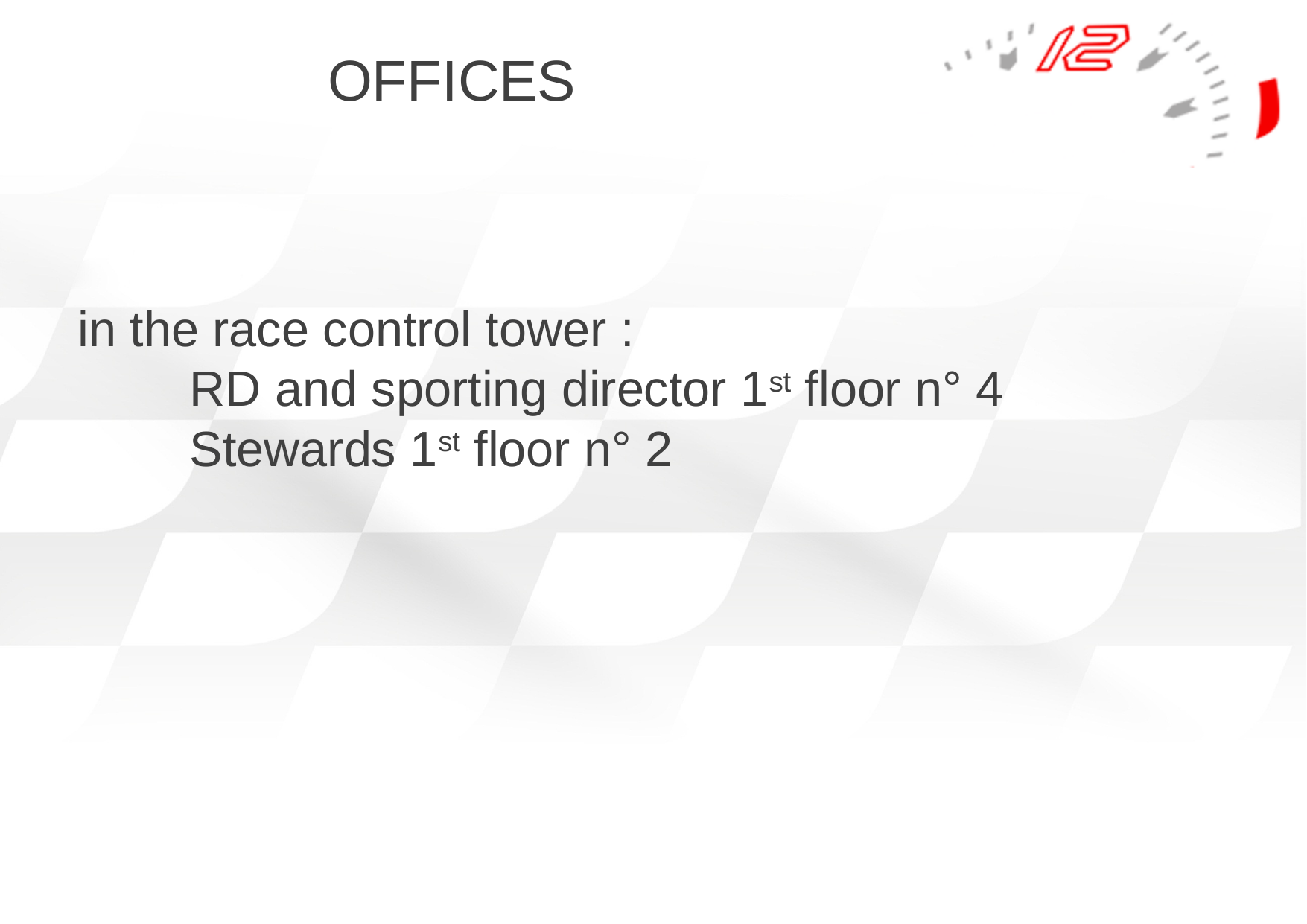

OFFICES
# in the race control tower : RD and sporting director 1st floor n° 4 Stewards 1st floor n° 2